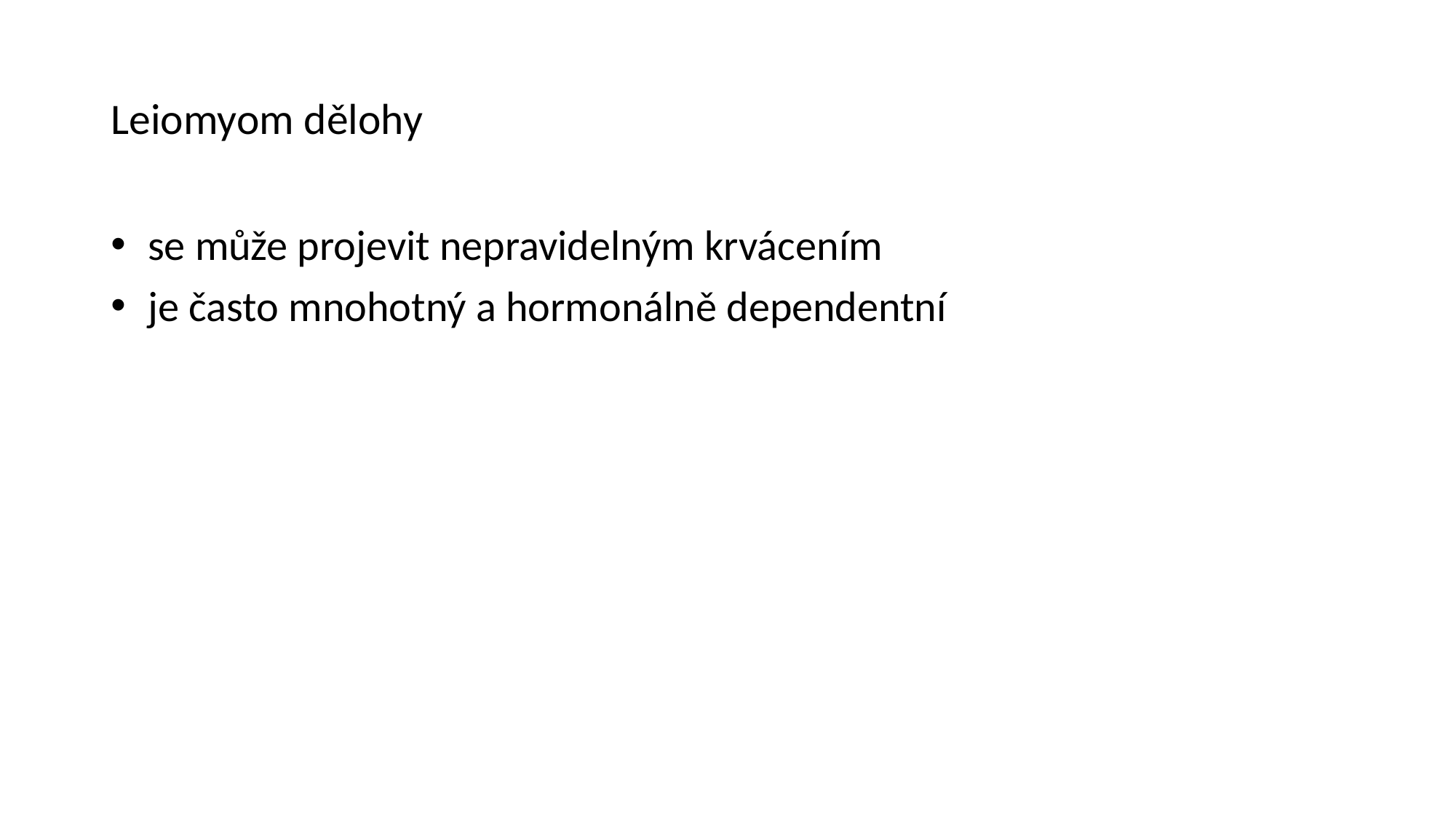

# Leiomyom dělohy
 se může projevit nepravidelným krvácením
 je často mnohotný a hormonálně dependentní